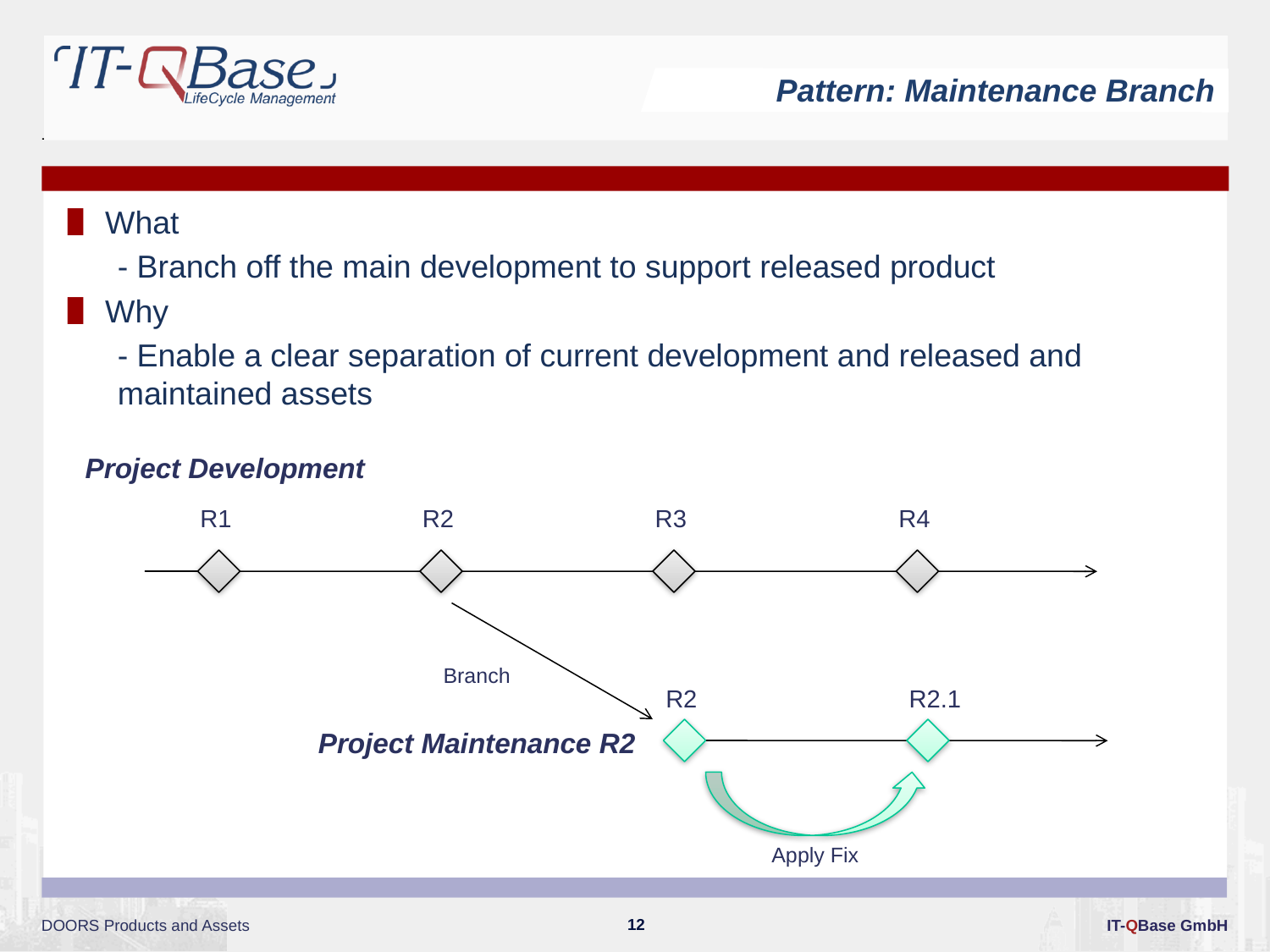

# Pattern: Maintenance Branch
What
- Branch off the main development to support released product
Why
- Enable a clear separation of current development and released and maintained assets
Project Development
R1
R2
R3
R4

Branch
R2
R2.1
Project Maintenance R2

Apply Fix